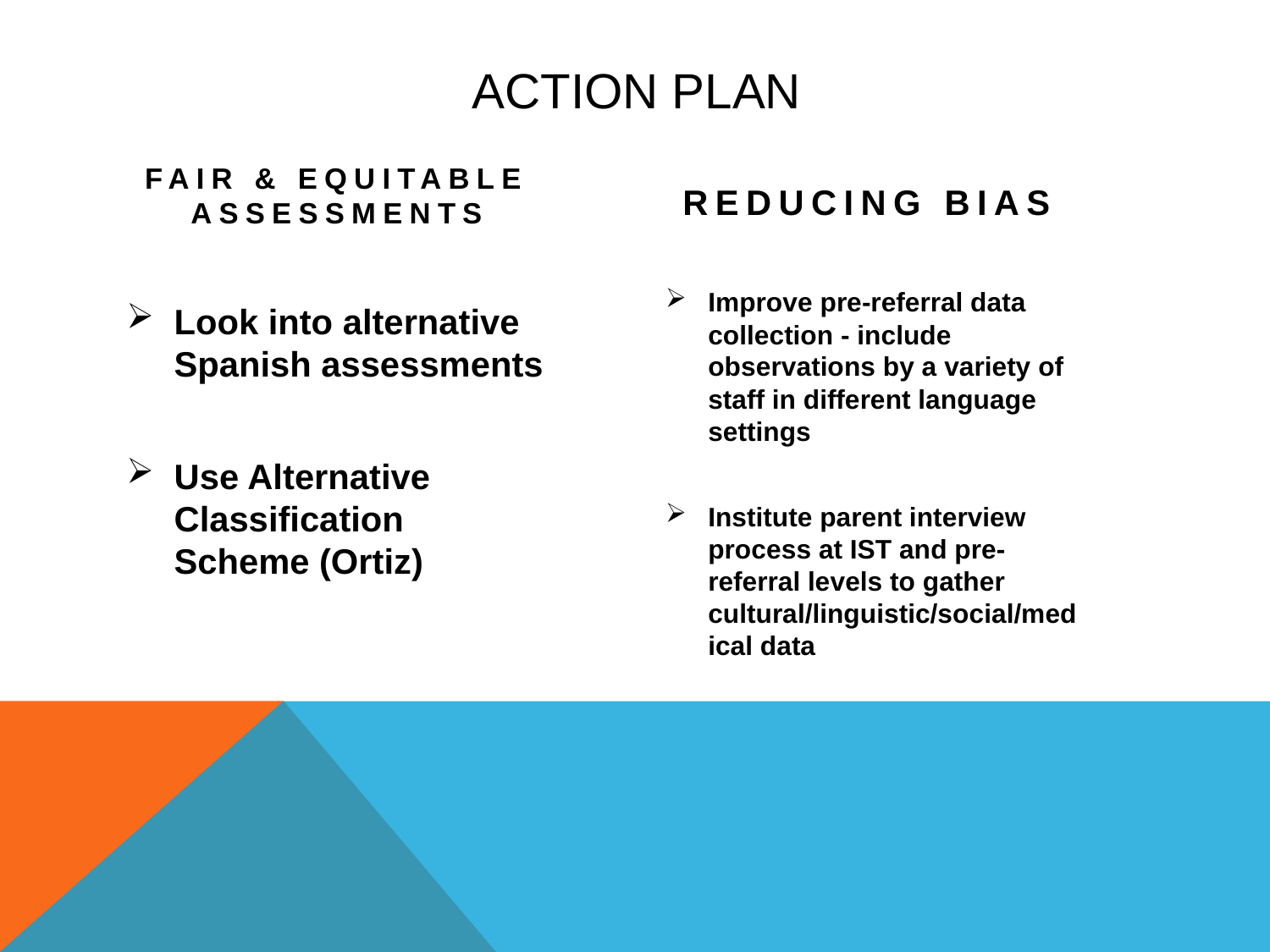

# Action plan
Reducing bias
Fair & equitable assessments

Look into alternative Spanish assessments

Use Alternative Classification Scheme (Ortiz)

Improve pre-referral data collection - include observations by a variety of staff in different language settings

Institute parent interview process at IST and pre-referral levels to gather cultural/linguistic/social/medical data